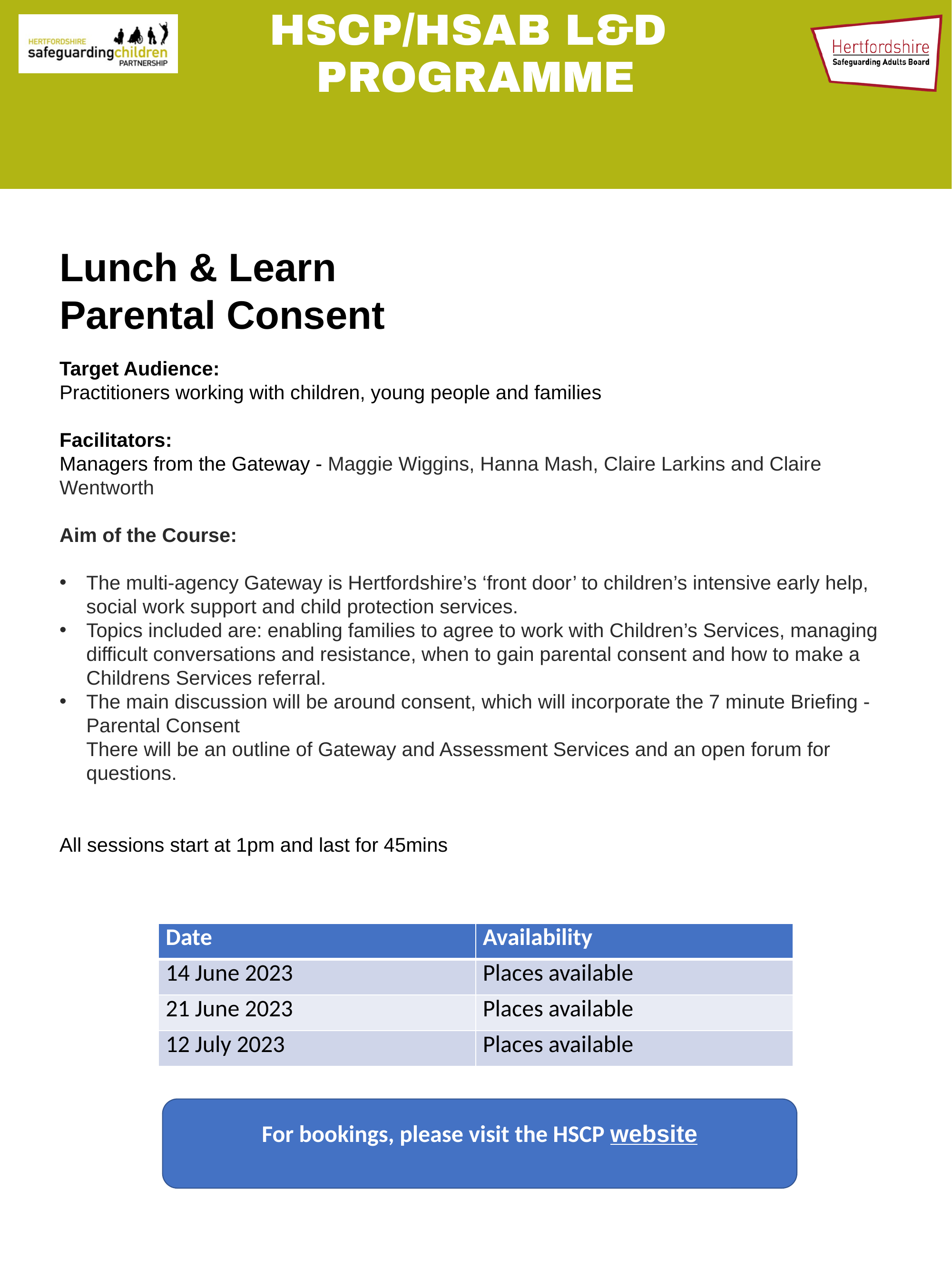

# HSCP/HSAB L&D PROGRAMME
Lunch & Learn
Parental Consent

Target Audience:
Practitioners working with children, young people and families

Facilitators:
Managers from the Gateway - Maggie Wiggins, Hanna Mash, Claire Larkins and Claire Wentworth

Aim of the Course:

The multi-agency Gateway is Hertfordshire’s ‘front door’ to children’s intensive early help, social work support and child protection services.
Topics included are: enabling families to agree to work with Children’s Services, managing difficult conversations and resistance, when to gain parental consent and how to make a Childrens Services referral.
The main discussion will be around consent, which will incorporate the 7 minute Briefing - Parental Consent
There will be an outline of Gateway and Assessment Services and an open forum for questions.

All sessions start at 1pm and last for 45mins

| Date | Availability |
| --- | --- |
| 14 June 2023 | Places available |
| 21 June 2023 | Places available |
| 12 July 2023 | Places available |
For bookings, please visit the HSCP website